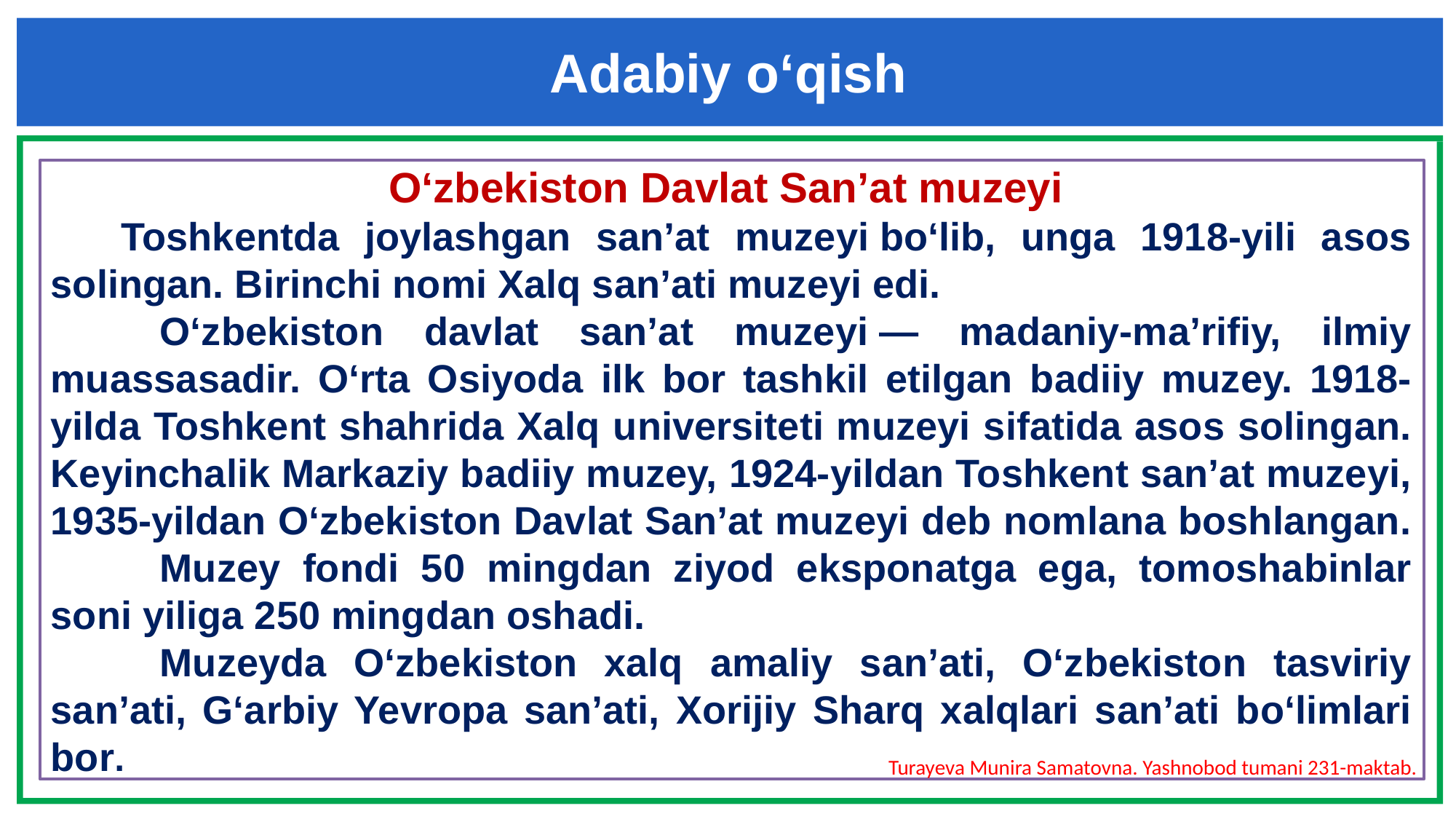

Adabiy o‘qish
Oʻzbekiston Davlat Sanʼat muzeyi
    Toshkentda joylashgan san’at muzeyi boʻlib, unga 1918-yili asos solingan. Birinchi nomi Xalq sanʼati muzeyi edi.
	Oʻzbekiston davlat sanʼat muzeyi — madaniy-maʼrifiy, ilmiy muassasadir. Oʻrta Osiyoda ilk bor tashkil etilgan badiiy muzey. 1918-yilda Toshkent shahrida Xalq universiteti muzeyi sifatida asos solingan. Keyinchalik Markaziy badiiy muzey, 1924-yildan Toshkent sanʼat muzeyi, 1935-yildan Oʻzbekiston Davlat Sanʼat muzeyi deb nomlana boshlangan.
	Muzey fondi 50 mingdan ziyod eksponatga ega, tomoshabinlar soni yiliga 250 mingdan oshadi.
	Muzeyda Oʻzbekiston xalq amaliy sanʼati, Oʻzbekiston tasviriy sanʼati, Gʻarbiy Yevropa sanʼati, Xorijiy Sharq xalqlari sanʼati boʻlimlari bor.
Turayeva Munira Samatovna. Yashnobod tumani 231-maktab.